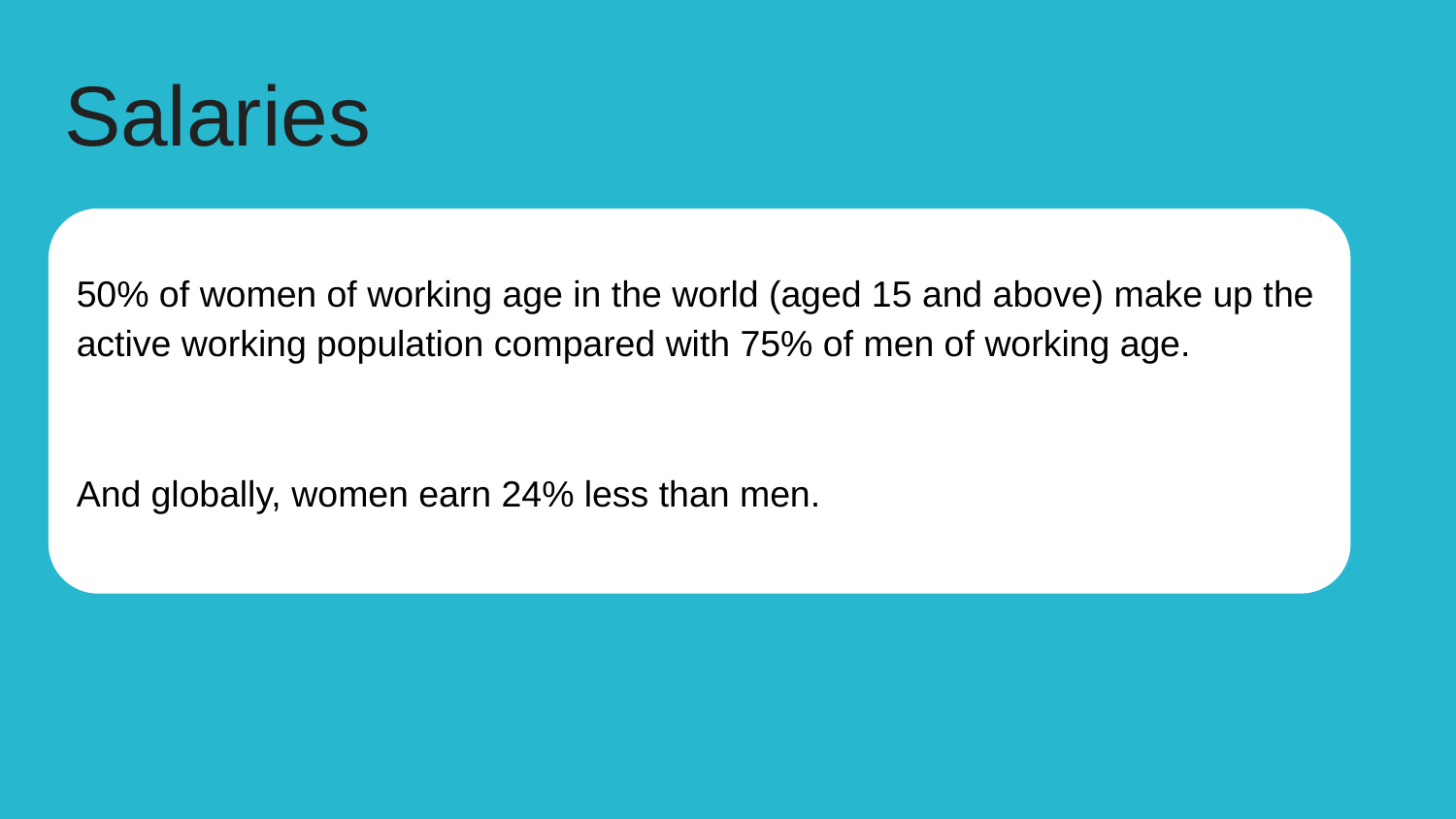

# Salaries

50% of women of working age in the world (aged 15 and above) make up the active working population compared with 75% of men of working age.

And globally, women earn 24% less than men.